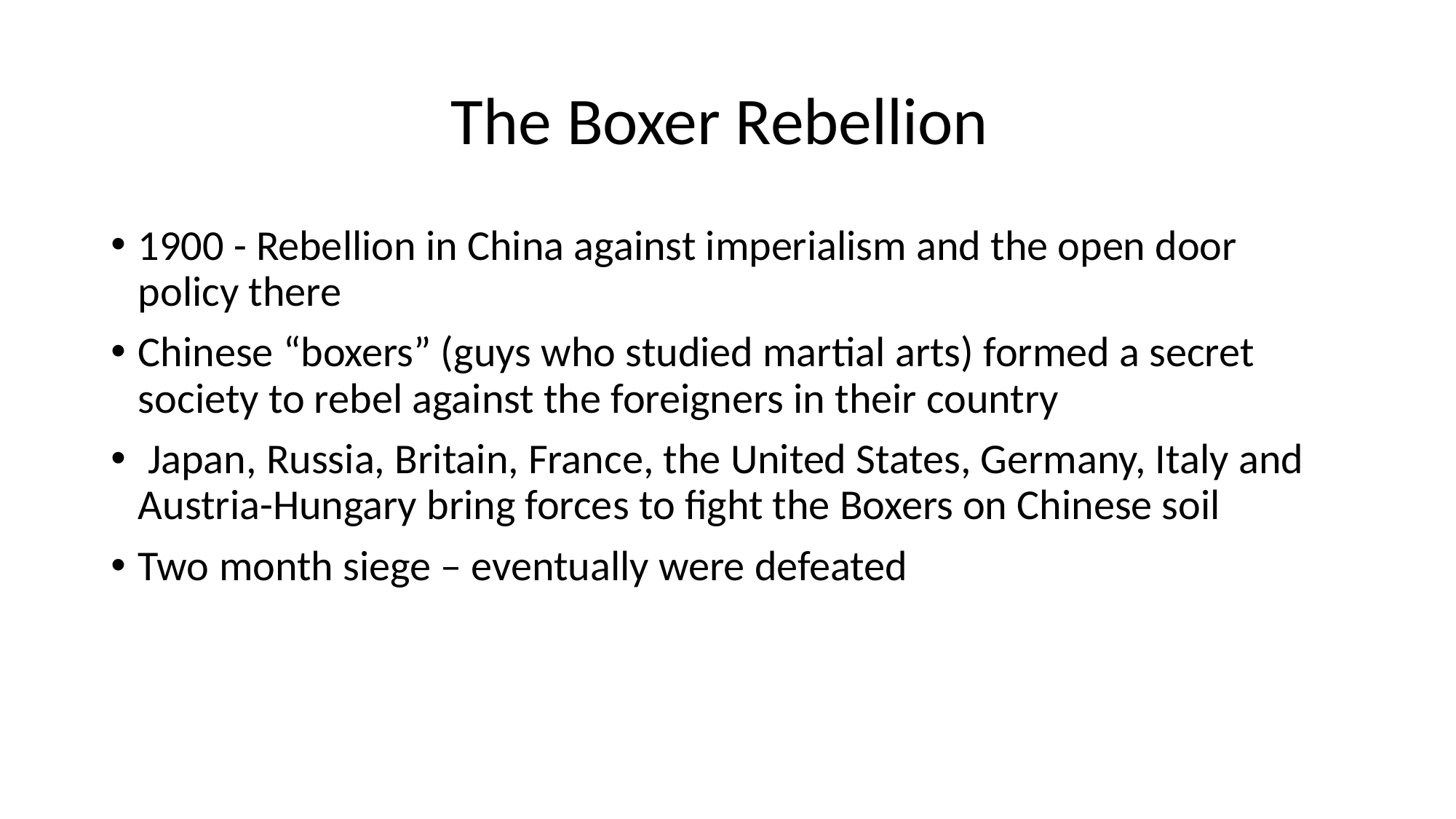

# The Boxer Rebellion
1900 - Rebellion in China against imperialism and the open door policy there
Chinese “boxers” (guys who studied martial arts) formed a secret society to rebel against the foreigners in their country
 Japan, Russia, Britain, France, the United States, Germany, Italy and Austria-Hungary bring forces to fight the Boxers on Chinese soil
Two month siege – eventually were defeated